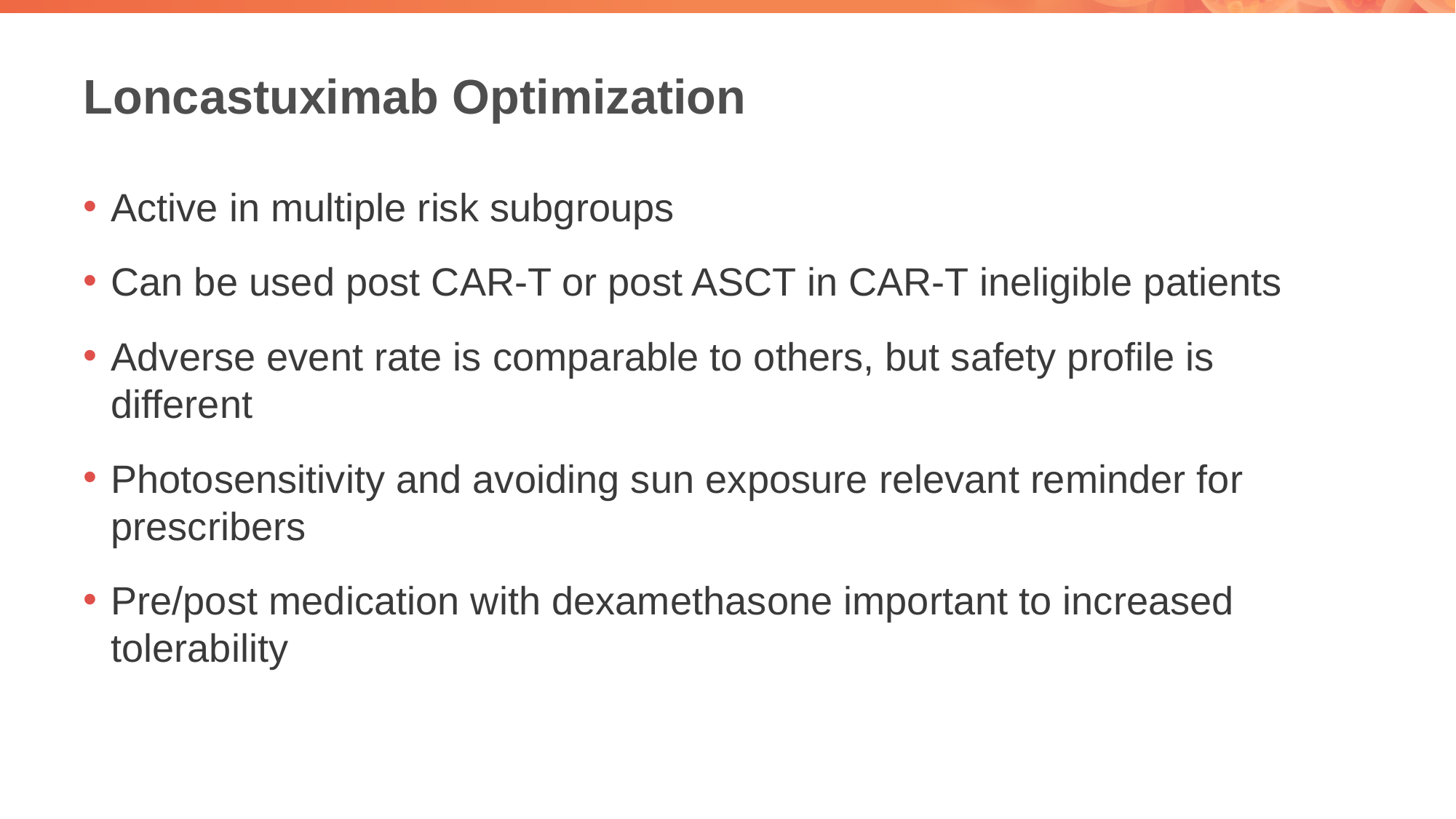

# Loncastuximab Optimization
Active in multiple risk subgroups
Can be used post CAR-T or post ASCT in CAR-T ineligible patients
Adverse event rate is comparable to others, but safety profile is different
Photosensitivity and avoiding sun exposure relevant reminder for prescribers
Pre/post medication with dexamethasone important to increased tolerability